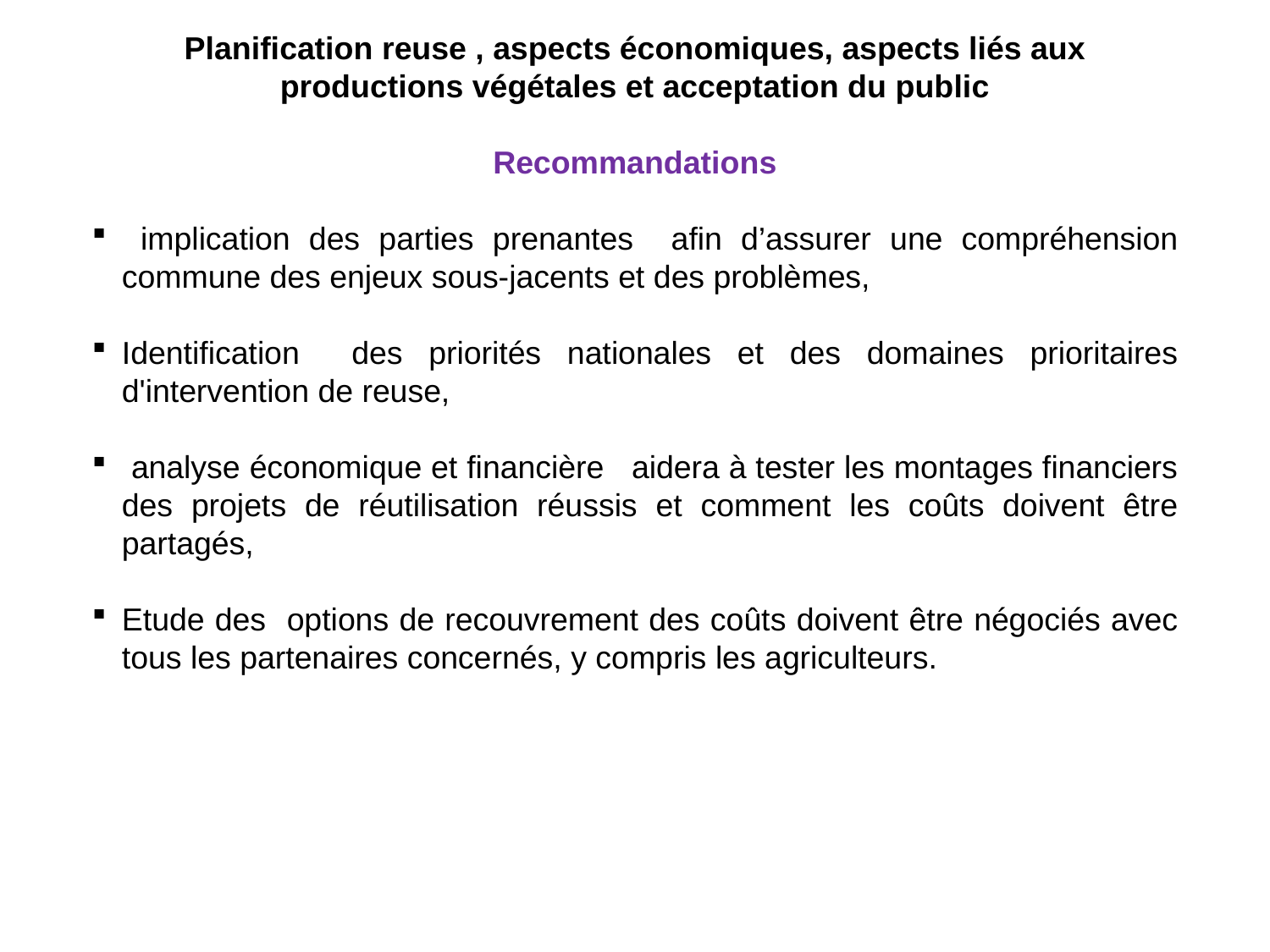

Planification reuse , aspects économiques, aspects liés aux productions végétales et acceptation du public

Recommandations
 implication des parties prenantes  afin d’assurer une compréhension commune des enjeux sous-jacents et des problèmes,

Identification  des priorités nationales et des domaines prioritaires d'intervention de reuse,

 analyse économique et financière   aidera à tester les montages financiers des projets de réutilisation réussis et comment les coûts doivent être partagés,

Etude des  options de recouvrement des coûts doivent être négociés avec tous les partenaires concernés, y compris les agriculteurs.